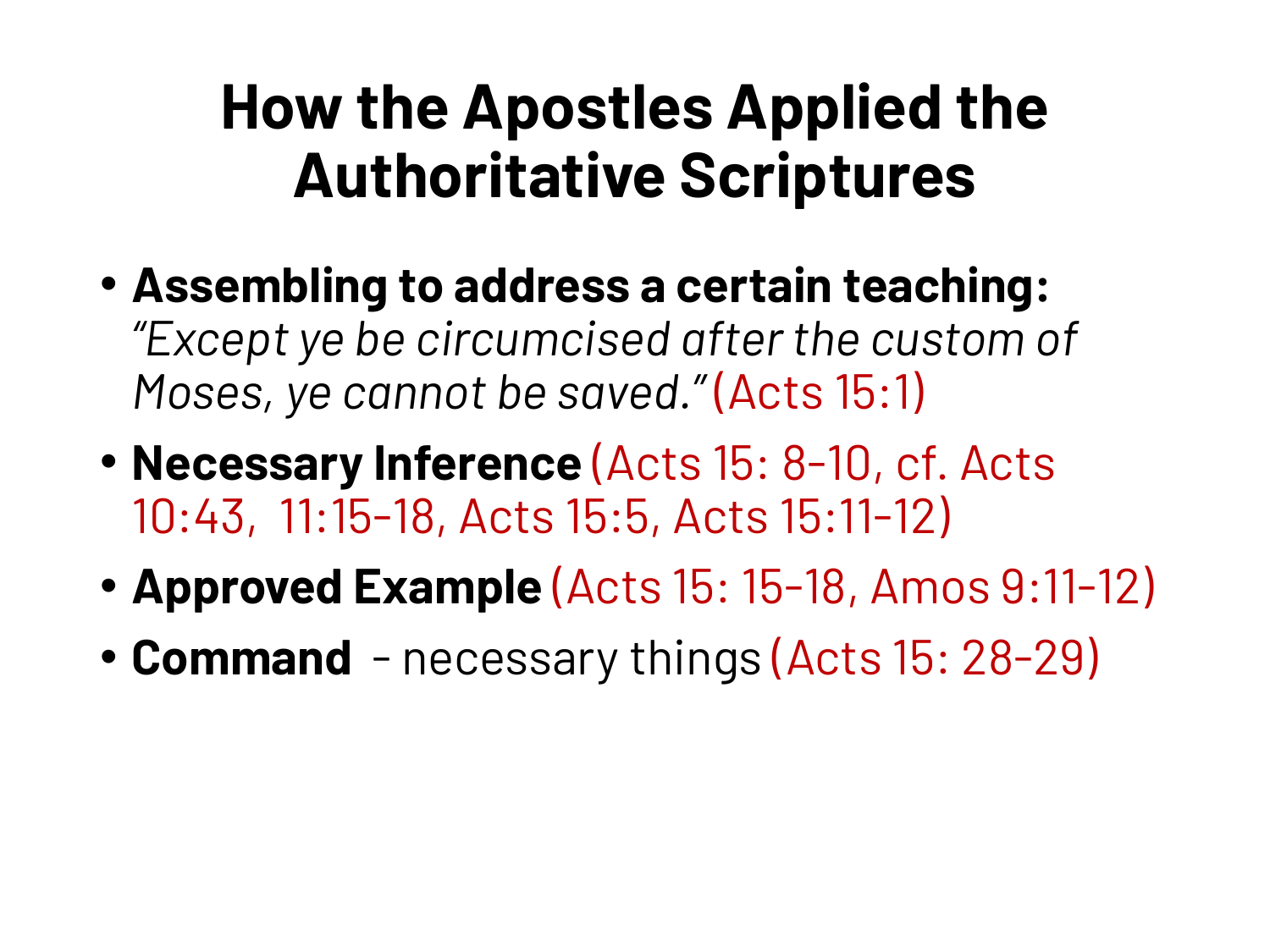

# How the Apostles Applied the Authoritative Scriptures
Assembling to address a certain teaching:  “Except ye be circumcised after the custom of Moses, ye cannot be saved.” (Acts 15:1)
Necessary Inference (Acts 15: 8-10, cf. Acts 10:43,  11:15-18, Acts 15:5, Acts 15:11-12)
Approved Example (Acts 15: 15-18, Amos 9:11-12)
Command  - necessary things (Acts 15: 28-29)